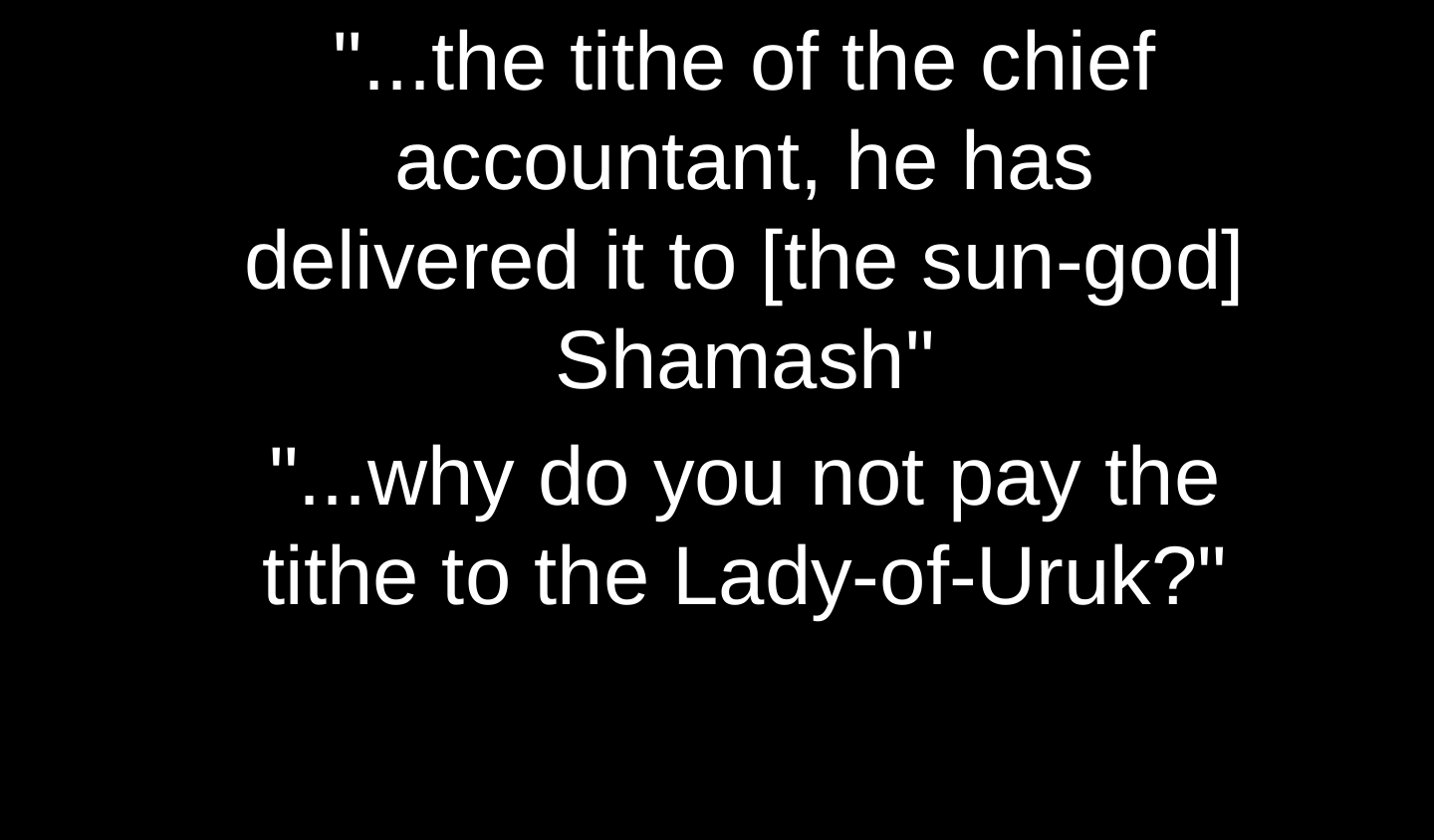

"...the tithe of the chief accountant, he has delivered it to [the sun-god] Shamash"
"...why do you not pay the tithe to the Lady-of-Uruk?"